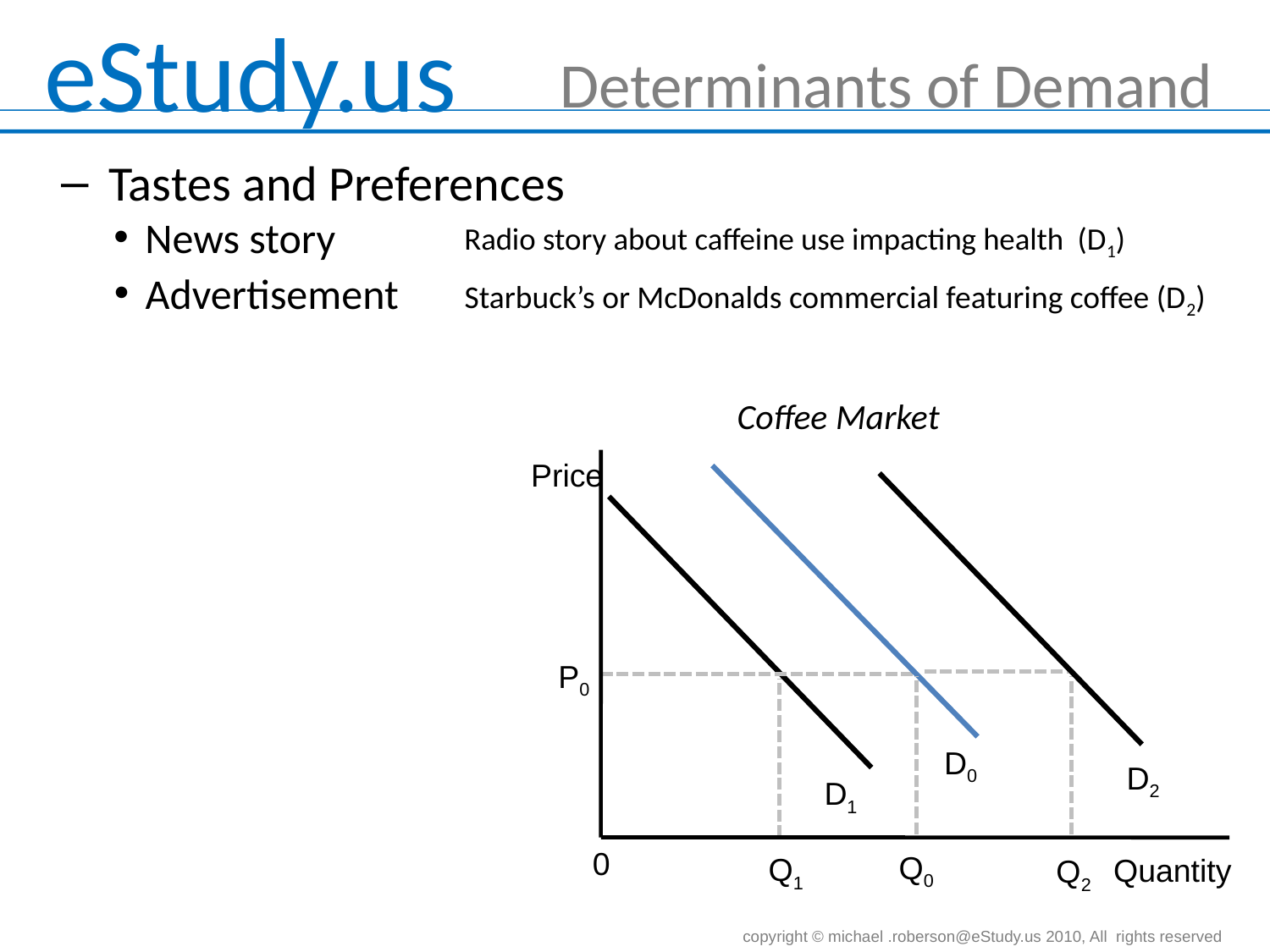

# Determinants of Demand
Tastes and Preferences
News story
Radio story about caffeine use impacting health  (D1)

Advertisement
Starbuck’s or McDonalds commercial featuring coffee (D2)
Coffee Market
Price
D0
P0
0
Quantity
Q0
D2
Q2
D1
Q1